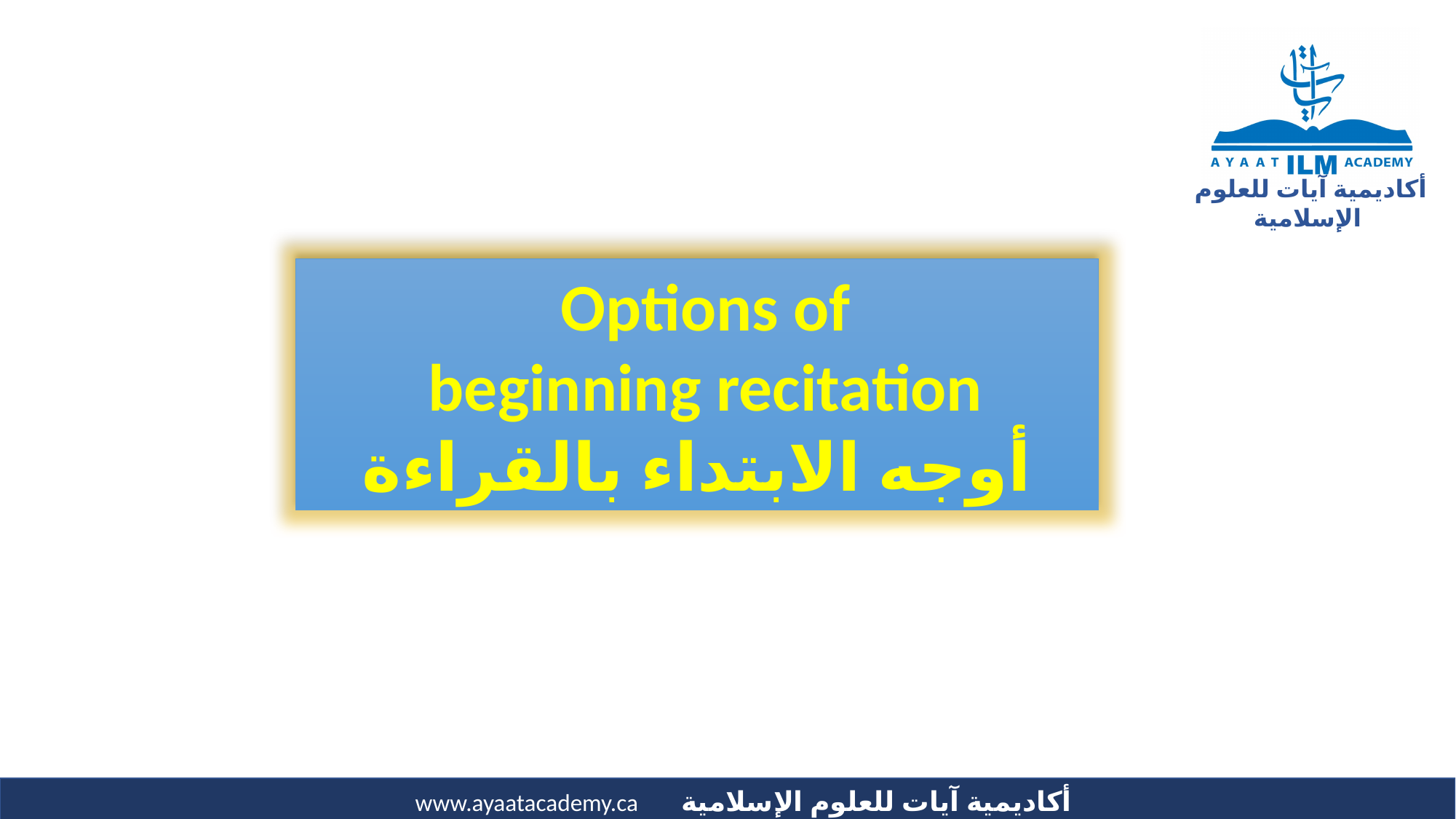

Options of
beginning recitation
أوجه الابتداء بالقراءة